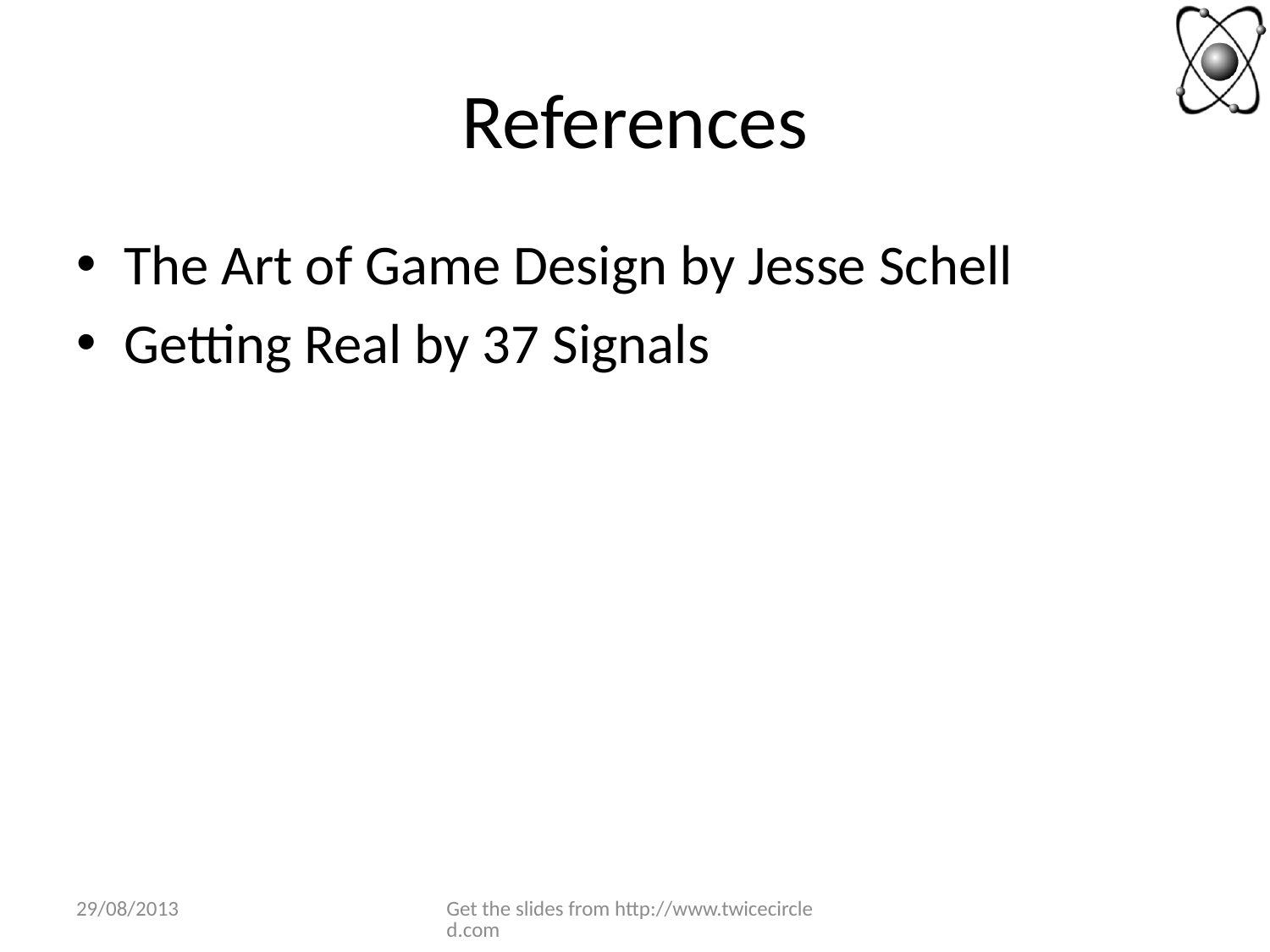

# References
The Art of Game Design by Jesse Schell
Getting Real by 37 Signals

29/08/2013
Get the slides from http://www.twicecircled.com